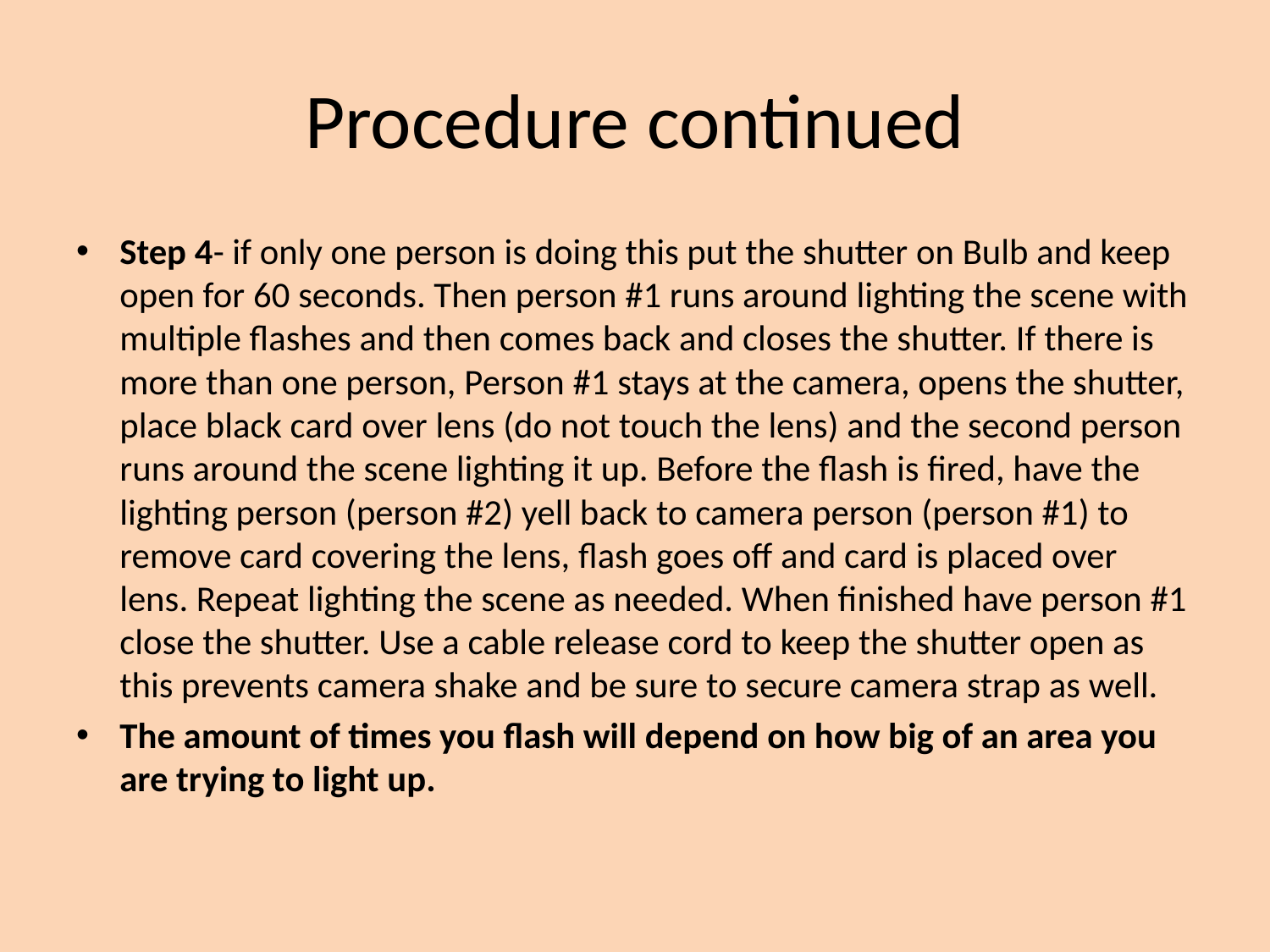

# Procedure continued
Step 4- if only one person is doing this put the shutter on Bulb and keep open for 60 seconds. Then person #1 runs around lighting the scene with multiple flashes and then comes back and closes the shutter. If there is more than one person, Person #1 stays at the camera, opens the shutter, place black card over lens (do not touch the lens) and the second person runs around the scene lighting it up. Before the flash is fired, have the lighting person (person #2) yell back to camera person (person #1) to remove card covering the lens, flash goes off and card is placed over lens. Repeat lighting the scene as needed. When finished have person #1 close the shutter. Use a cable release cord to keep the shutter open as this prevents camera shake and be sure to secure camera strap as well.
The amount of times you flash will depend on how big of an area you are trying to light up.